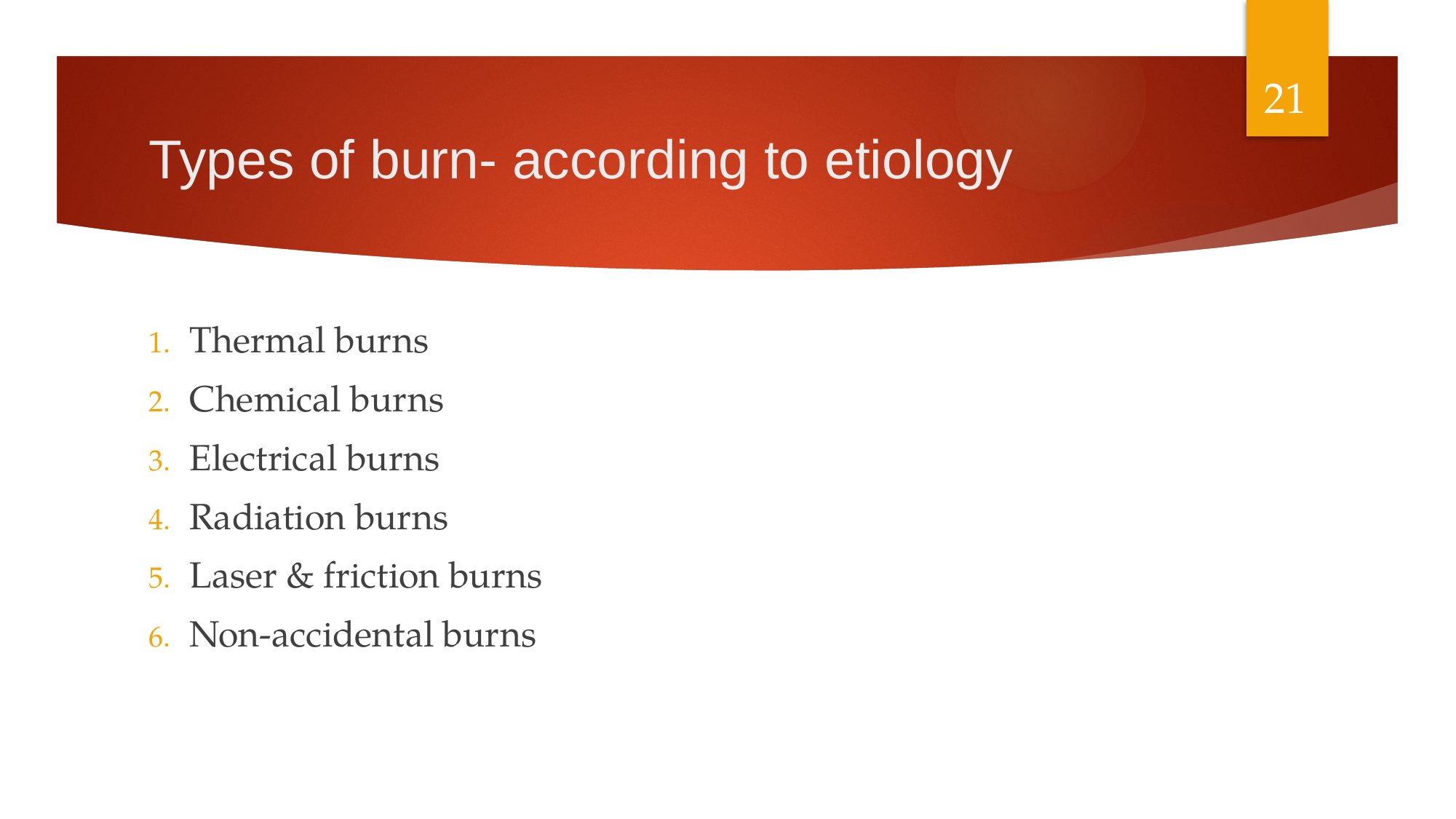

21
# Types of burn- according to etiology
Thermal burns
Chemical burns
Electrical burns
Radiation burns
Laser & friction burns
Non-accidental burns